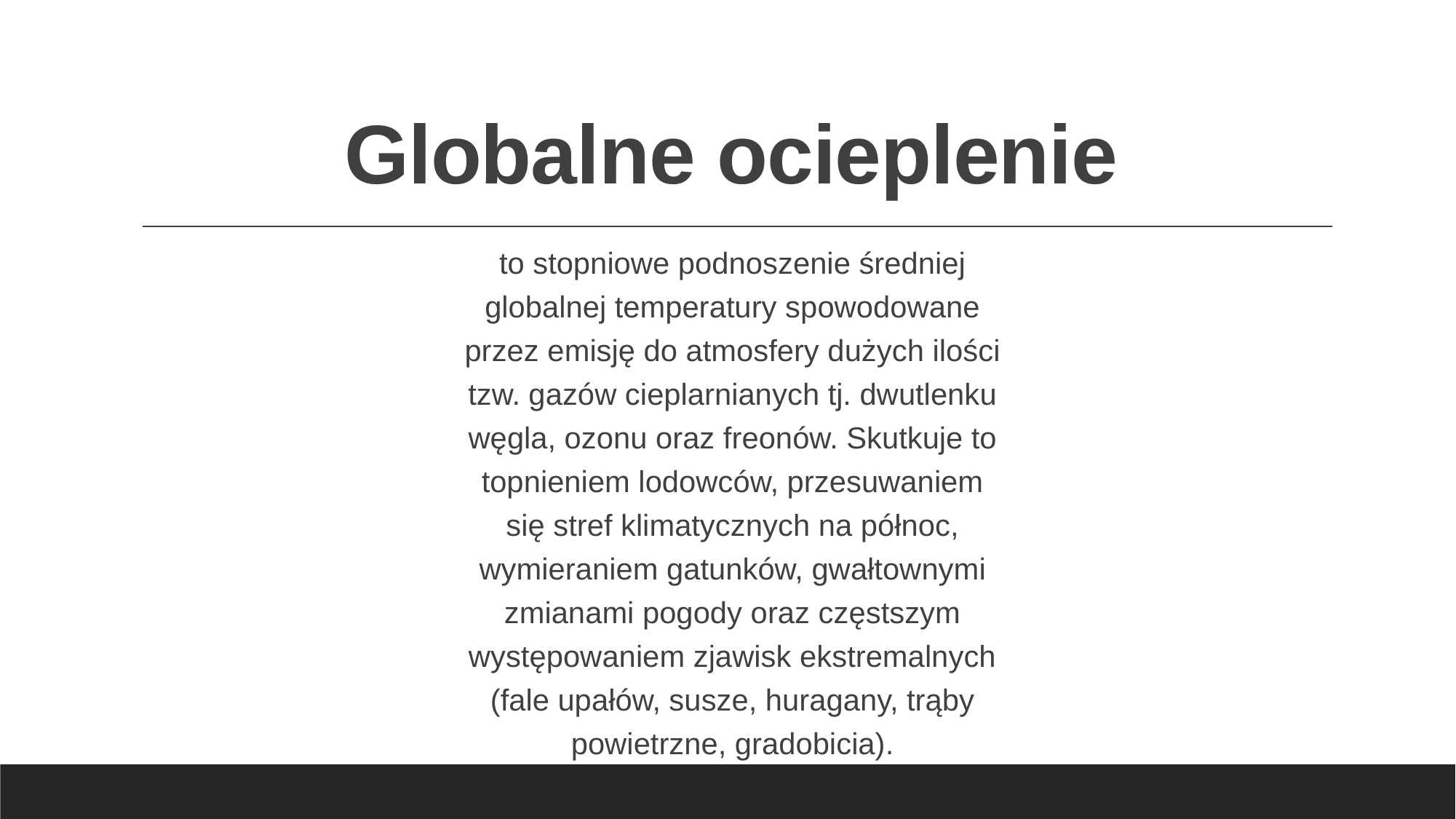

# Globalne ocieplenie
to stopniowe podnoszenie średniej globalnej temperatury spowodowane przez emisję do atmosfery dużych ilości tzw. gazów cieplarnianych tj. dwutlenku węgla, ozonu oraz freonów. Skutkuje to topnieniem lodowców, przesuwaniem się stref klimatycznych na północ, wymieraniem gatunków, gwałtownymi zmianami pogody oraz częstszym występowaniem zjawisk ekstremalnych (fale upałów, susze, huragany, trąby powietrzne, gradobicia).